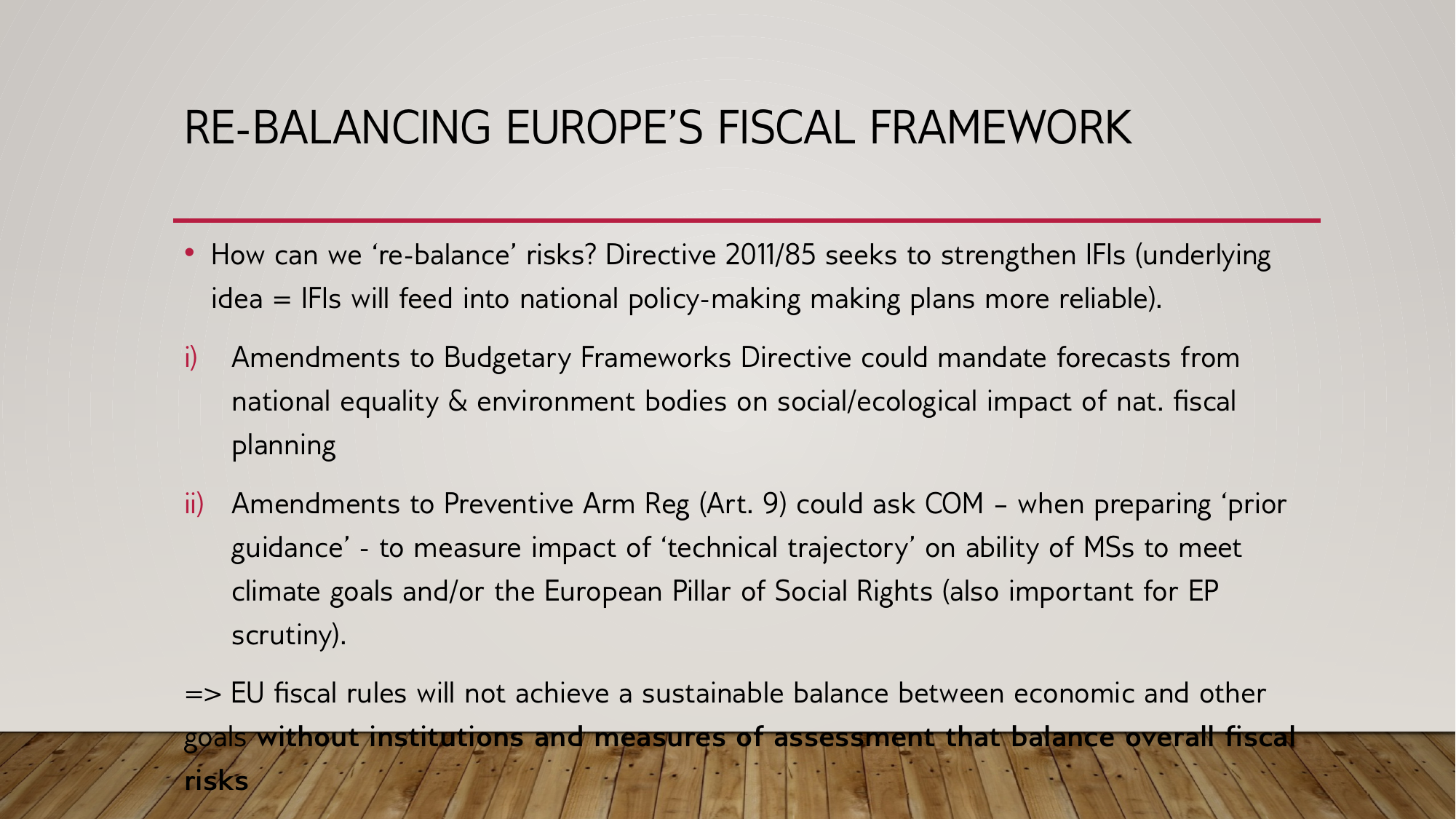

# re-balancing Europe’s fiscal framework
How can we ‘re-balance’ risks? Directive 2011/85 seeks to strengthen IFIs (underlying idea = IFIs will feed into national policy-making making plans more reliable).
Amendments to Budgetary Frameworks Directive could mandate forecasts from national equality & environment bodies on social/ecological impact of nat. fiscal planning
Amendments to Preventive Arm Reg (Art. 9) could ask COM – when preparing ‘prior guidance’ - to measure impact of ‘technical trajectory’ on ability of MSs to meet climate goals and/or the European Pillar of Social Rights (also important for EP scrutiny).
=> EU fiscal rules will not achieve a sustainable balance between economic and other goals without institutions and measures of assessment that balance overall fiscal risks